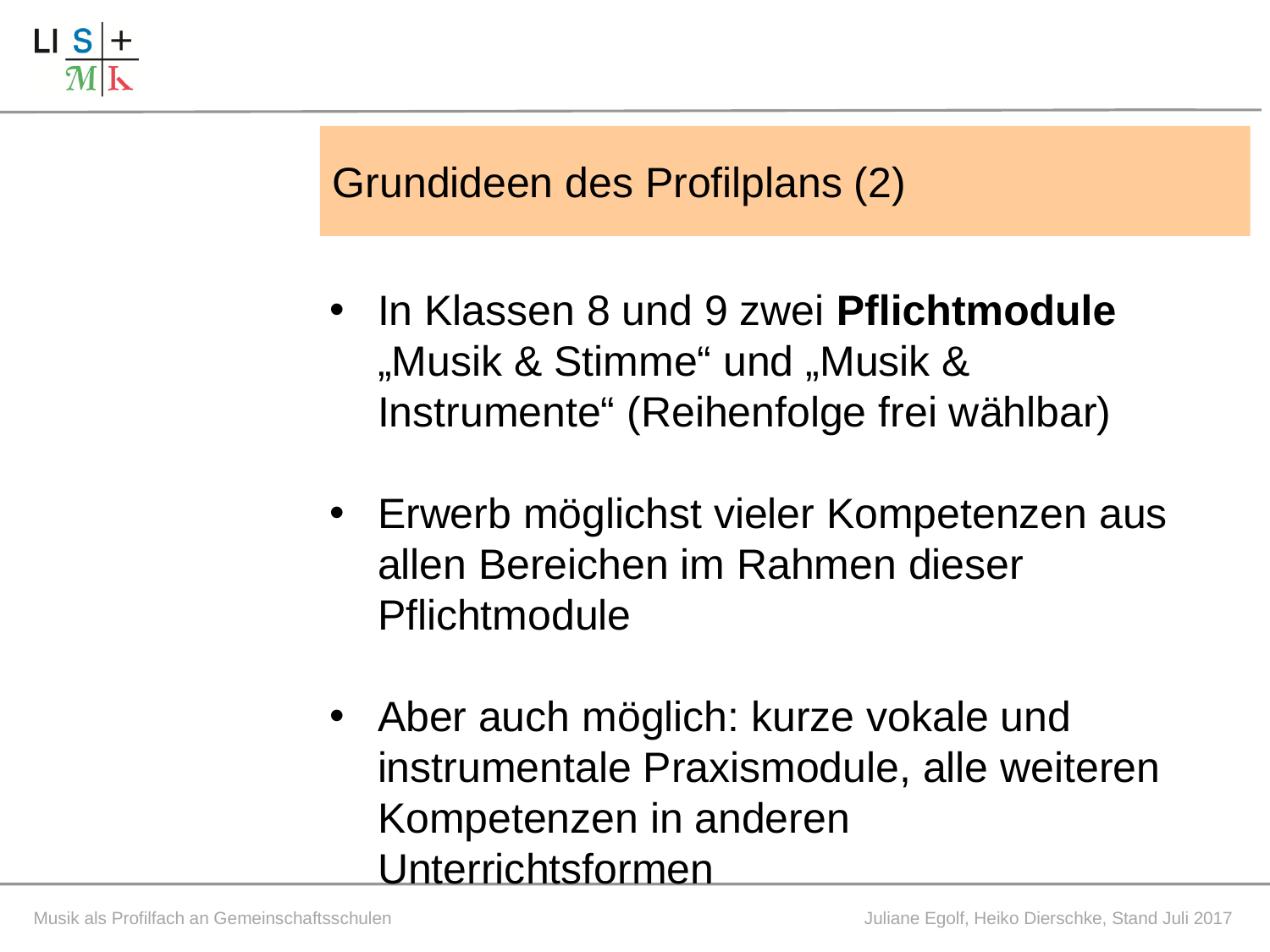

# Grundideen des Profilplans (2)
In Klassen 8 und 9 zwei Pflichtmodule „Musik & Stimme“ und „Musik & Instrumente“ (Reihenfolge frei wählbar)

Erwerb möglichst vieler Kompetenzen aus allen Bereichen im Rahmen dieser Pflichtmodule

Aber auch möglich: kurze vokale und instrumentale Praxismodule, alle weiteren Kompetenzen in anderen Unterrichtsformen